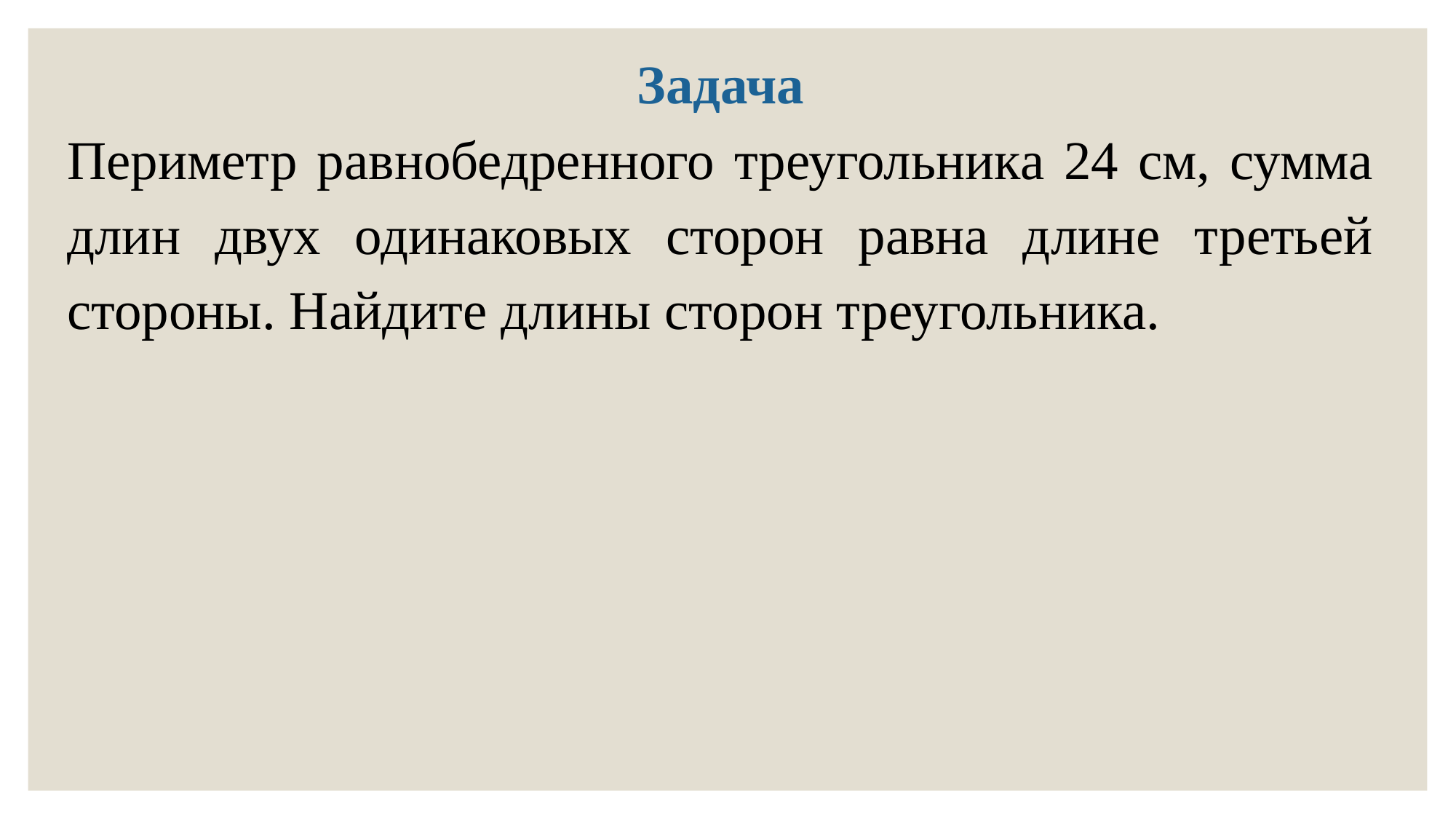

Задача
Периметр равнобедренного треугольника 24 см, сумма длин двух одинаковых сторон равна длине третьей стороны. Найдите длины сторон треугольника.